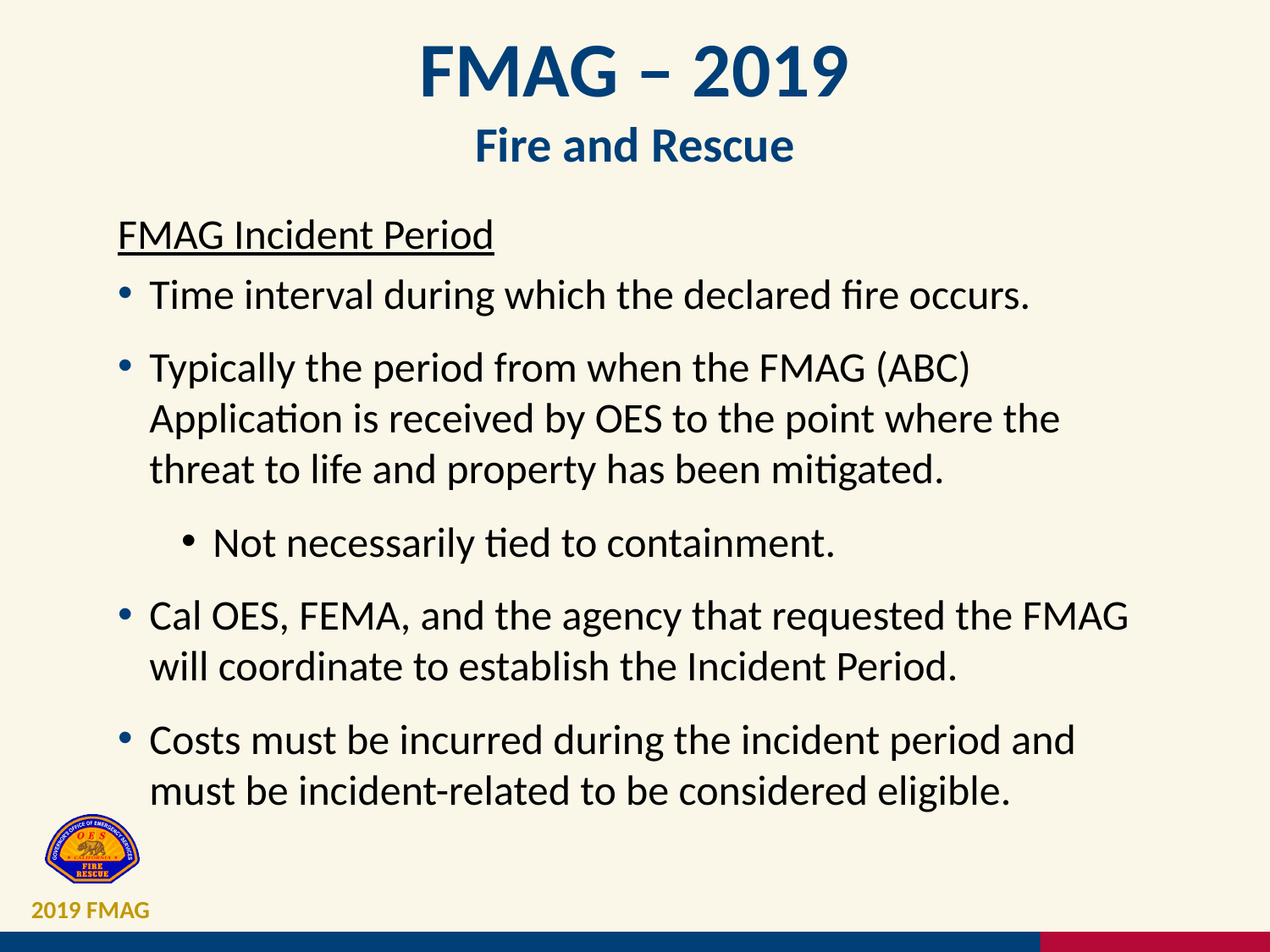

# FMAG – 2019 Fire and Rescue
FMAG Incident Period
Time interval during which the declared fire occurs.
Typically the period from when the FMAG (ABC) Application is received by OES to the point where the threat to life and property has been mitigated.
Not necessarily tied to containment.
Cal OES, FEMA, and the agency that requested the FMAG will coordinate to establish the Incident Period.
Costs must be incurred during the incident period and must be incident-related to be considered eligible.